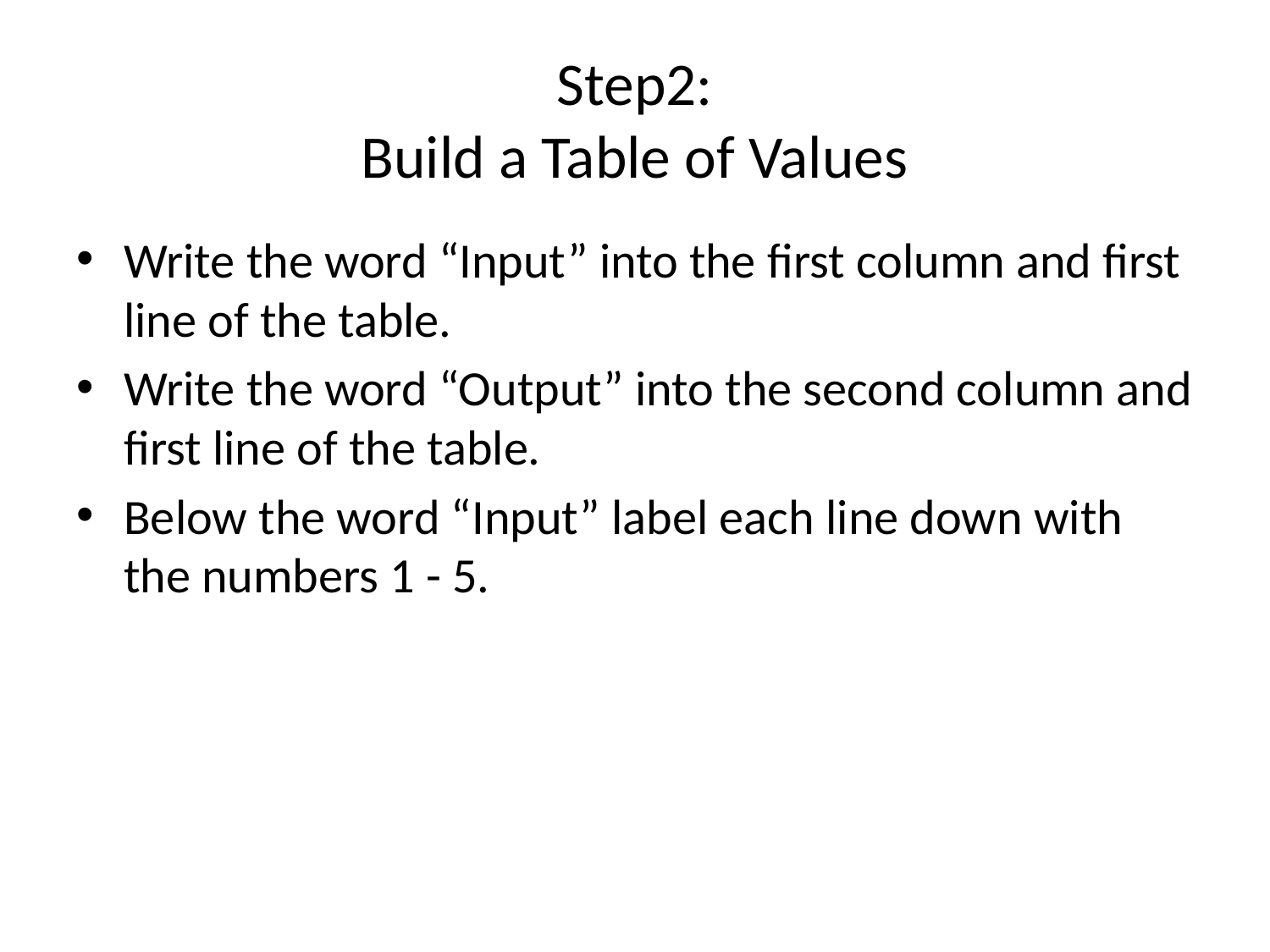

# Step2: Build a Table of Values
Write the word “Input” into the first column and first line of the table.
Write the word “Output” into the second column and first line of the table.
Below the word “Input” label each line down with the numbers 1 - 5.